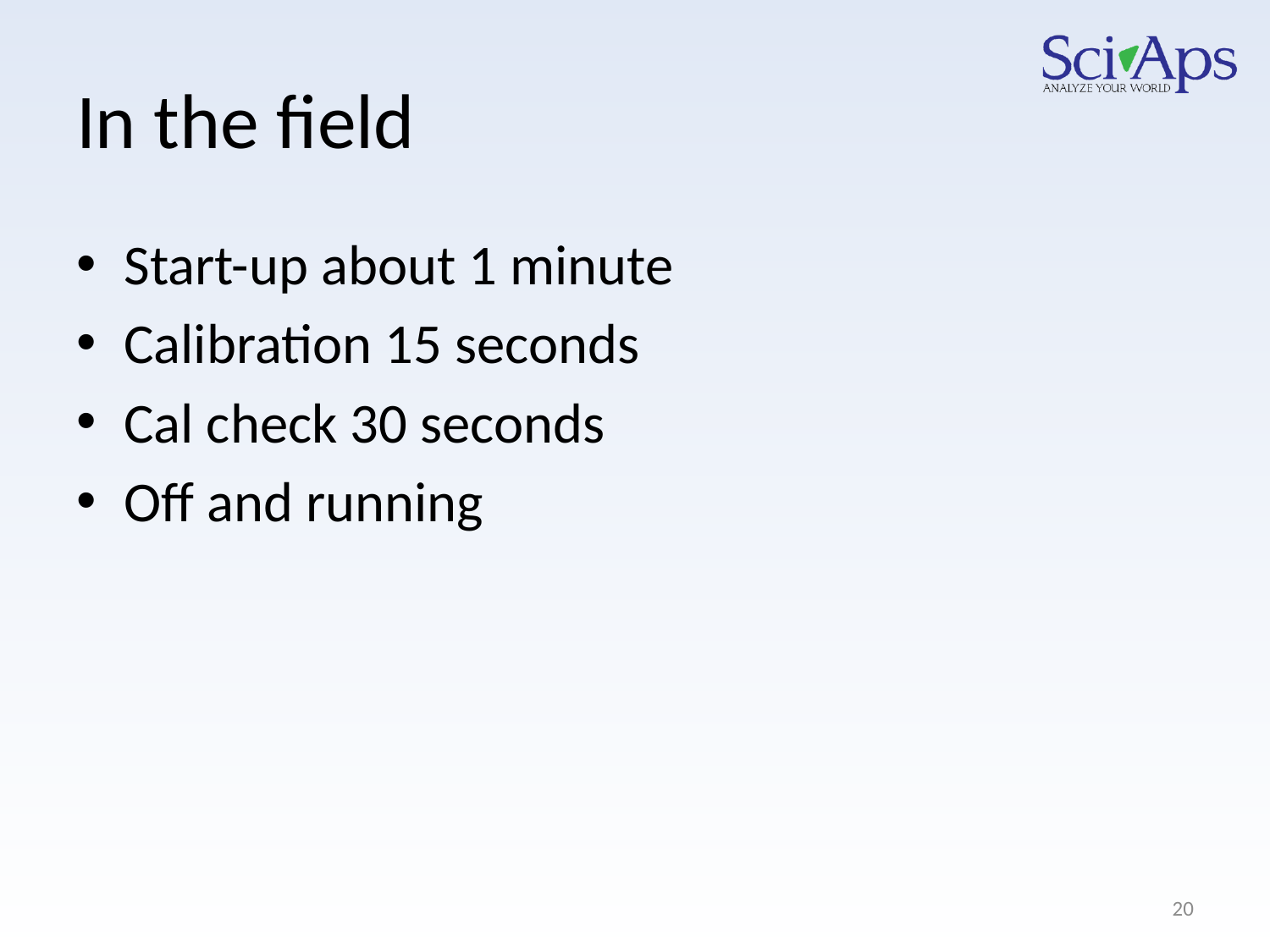

# In the field
Start-up about 1 minute
Calibration 15 seconds
Cal check 30 seconds
Off and running

20